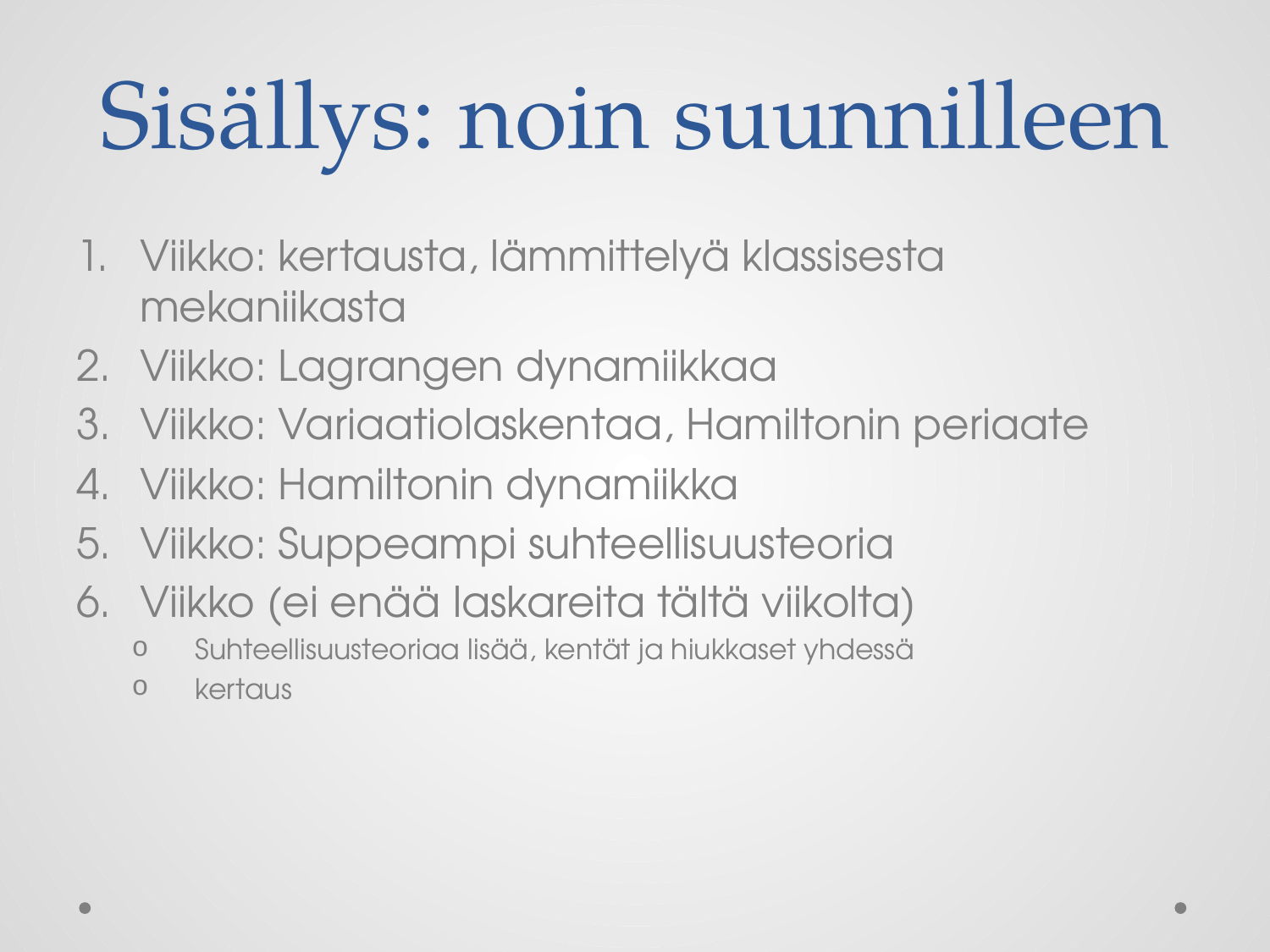

# Sisällys: noin suunnilleen
Viikko: kertausta, lämmittelyä klassisesta mekaniikasta
Viikko: Lagrangen dynamiikkaa
Viikko: Variaatiolaskentaa, Hamiltonin periaate
Viikko: Hamiltonin dynamiikka
Viikko: Suppeampi suhteellisuusteoria
Viikko (ei enää laskareita tältä viikolta)
Suhteellisuusteoriaa lisää, kentät ja hiukkaset yhdessä
kertaus